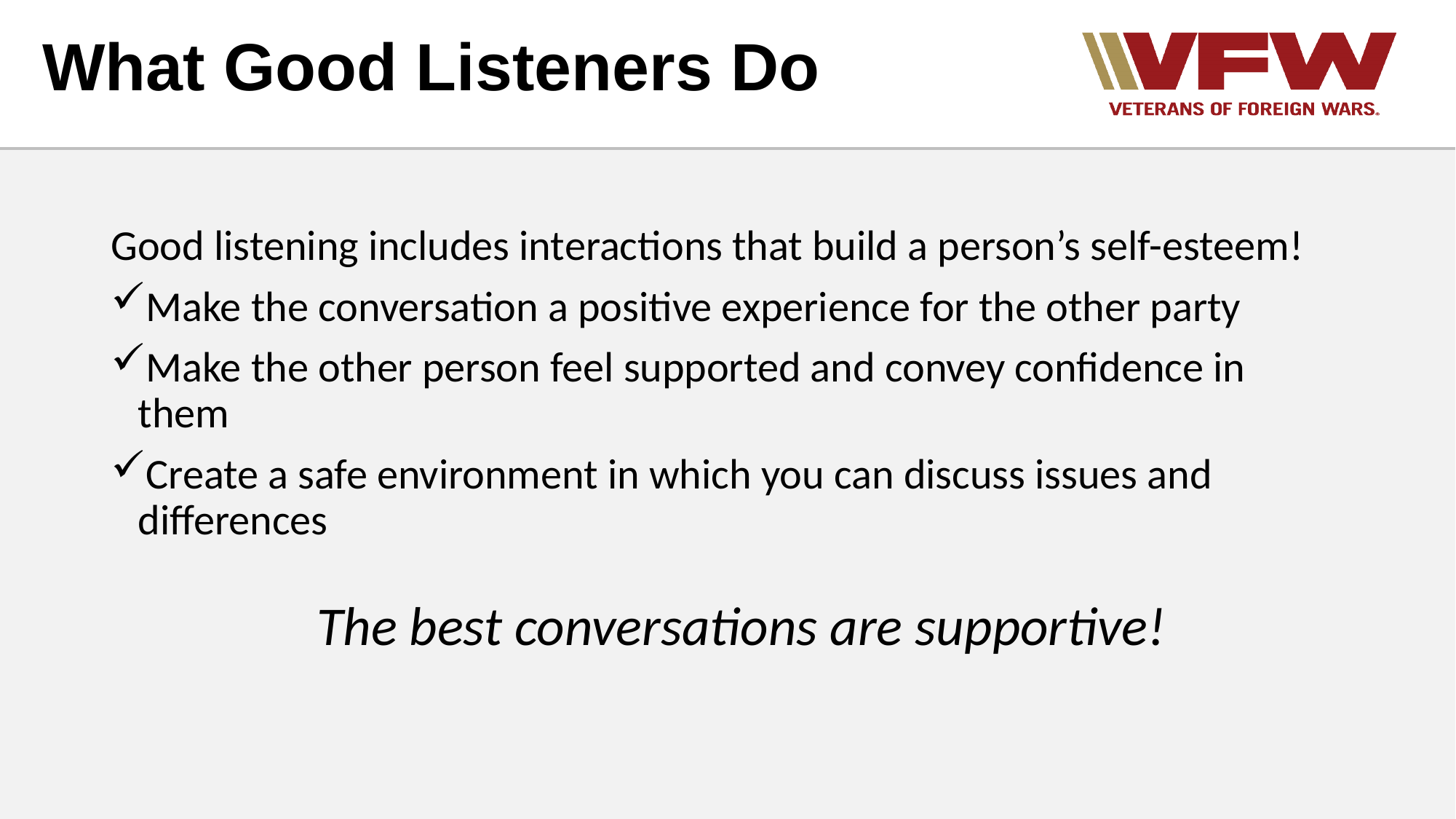

What Good Listeners Do
Good listening includes interactions that build a person’s self-esteem!
Make the conversation a positive experience for the other party
Make the other person feel supported and convey confidence in them
Create a safe environment in which you can discuss issues and differences

The best conversations are supportive!